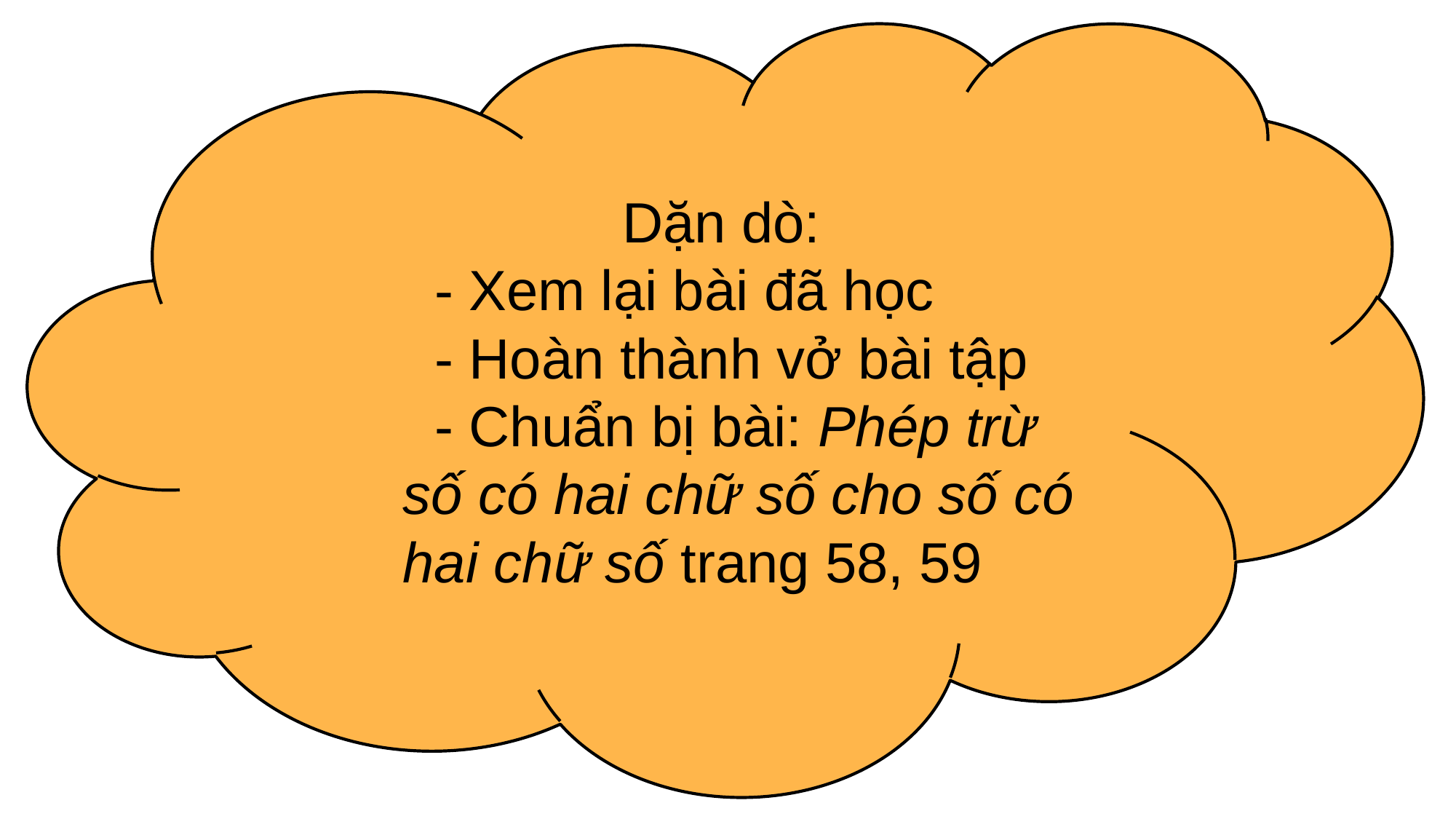

Dặn dò:
             - Xem lại bài đã học
             - Hoàn thành vở bài tập
             - Chuẩn bị bài: Phép trừ
	    số có hai chữ số cho số có
	    hai chữ số trang 58, 59